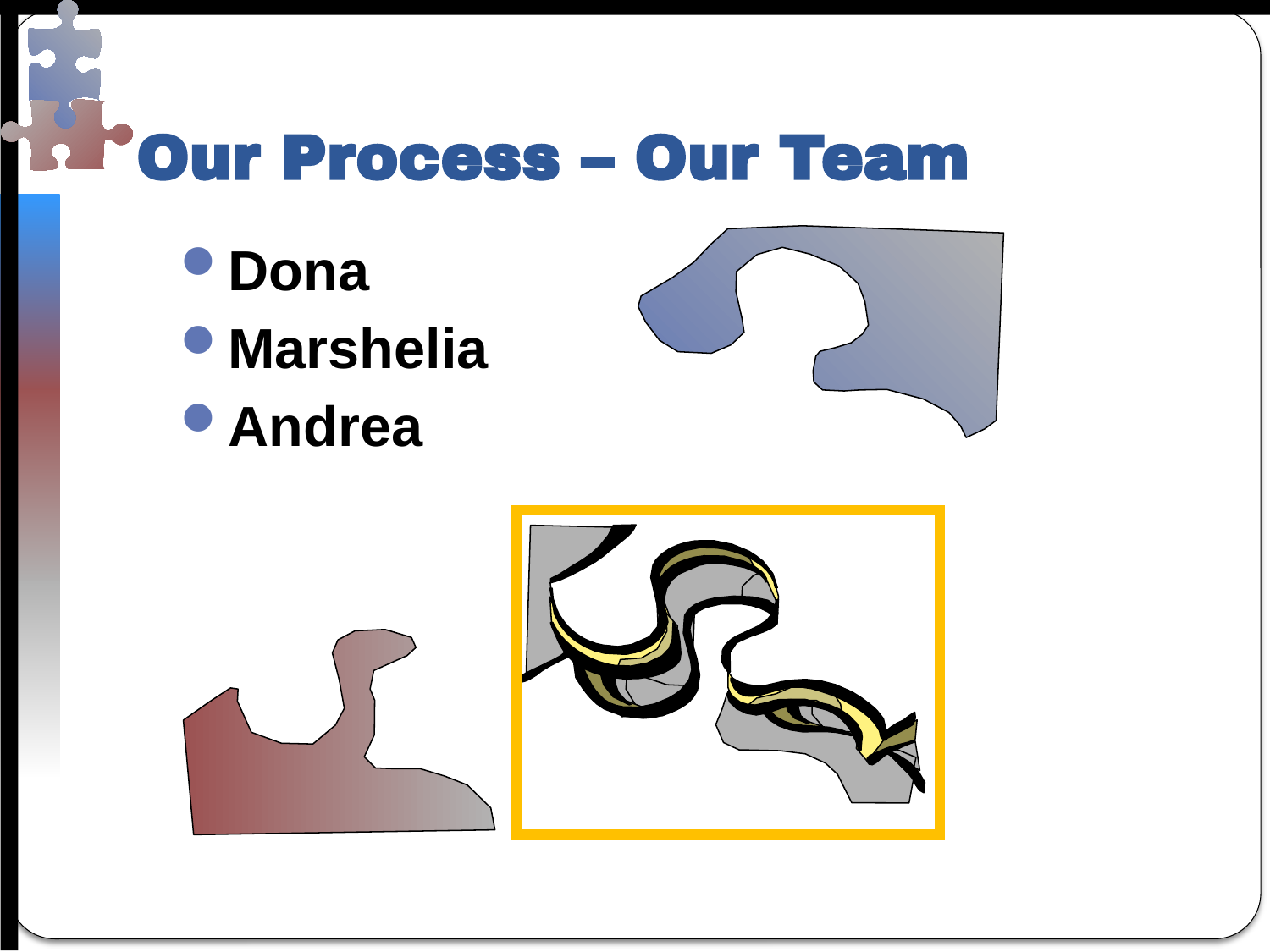

# Our Process – Our Team

Dona
Marshelia
Andrea